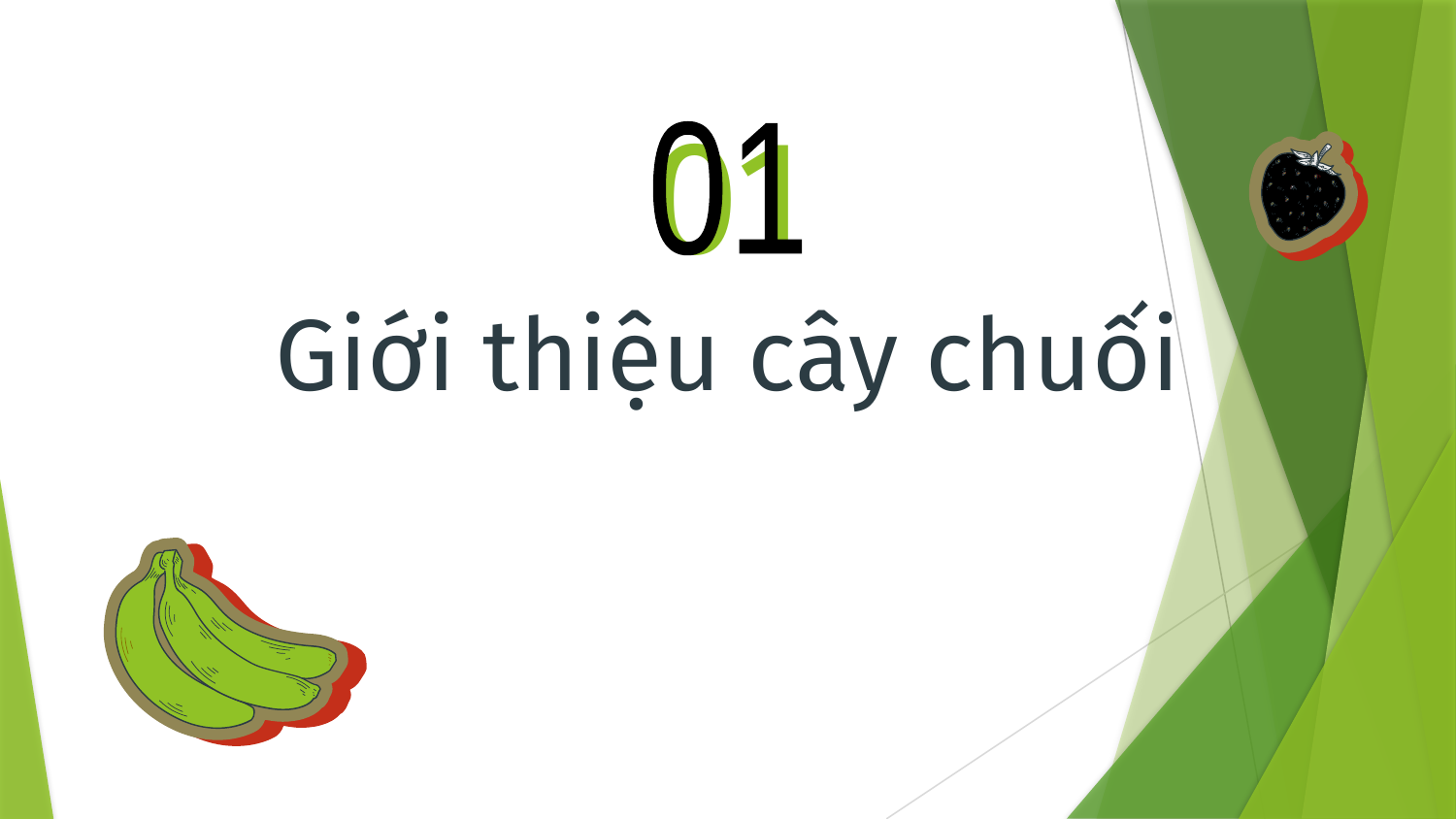

# 01
01

Giới thiệu cây chuối